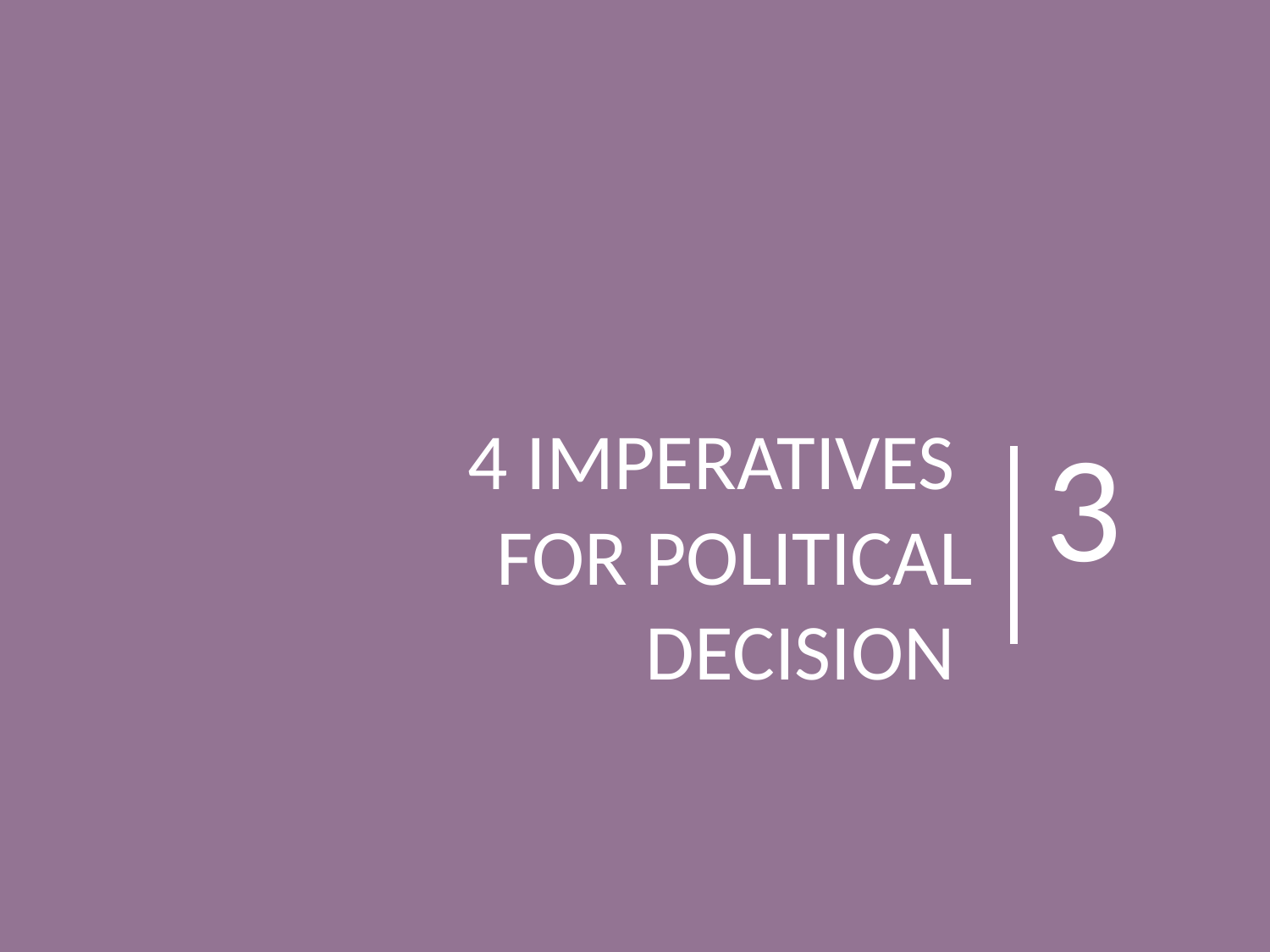

3
4 Imperatives
for POLITICAL DECISION
PPRS Paris 2015 - Your presentation name
11